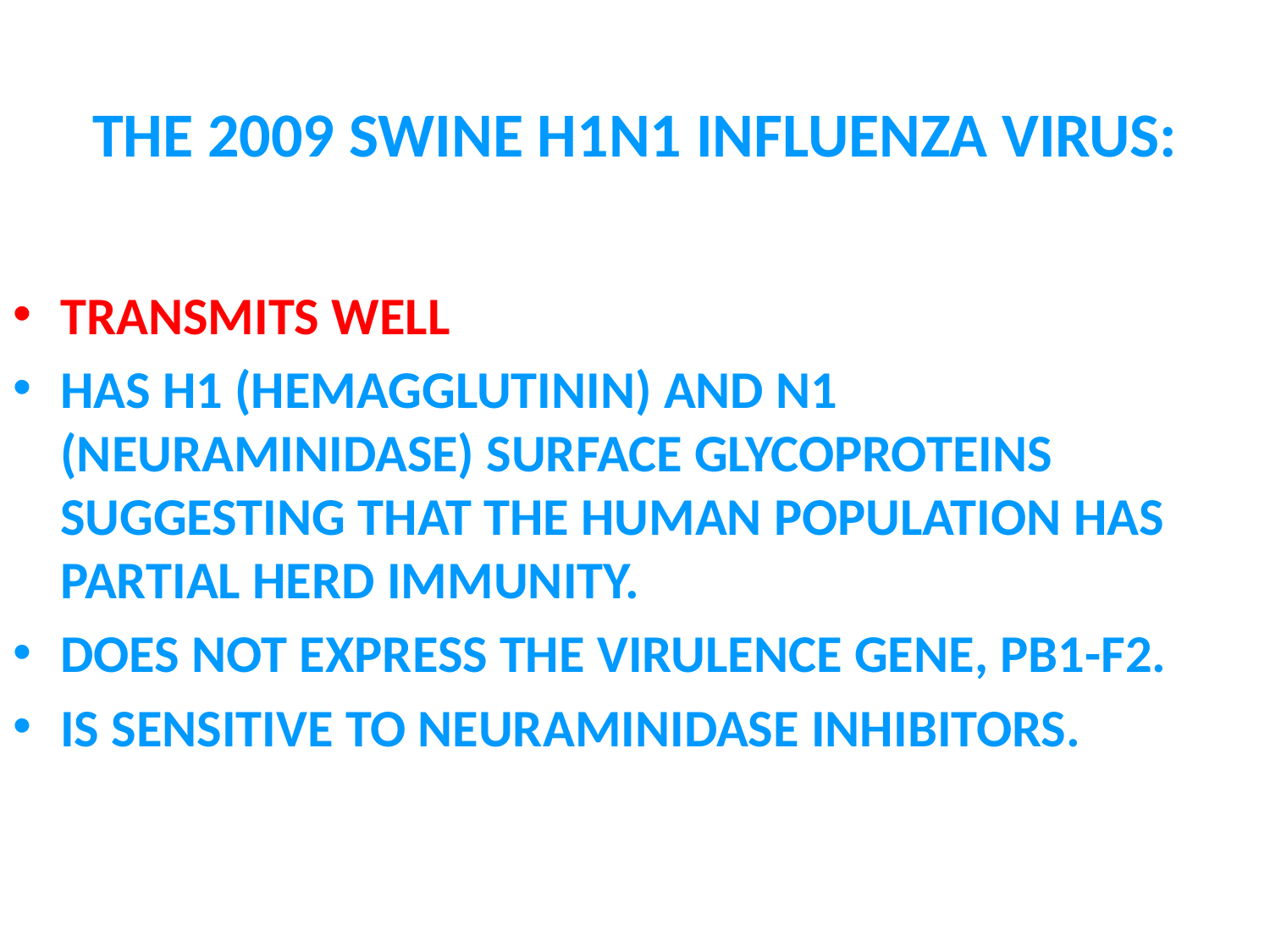

# THE 2009 SWINE H1N1 INFLUENZA VIRUS:
TRANSMITS WELL
HAS H1 (HEMAGGLUTININ) AND N1 (NEURAMINIDASE) SURFACE GLYCOPROTEINS SUGGESTING THAT THE HUMAN POPULATION HAS PARTIAL HERD IMMUNITY.
DOES NOT EXPRESS THE VIRULENCE GENE, PB1-F2.
IS SENSITIVE TO NEURAMINIDASE INHIBITORS.